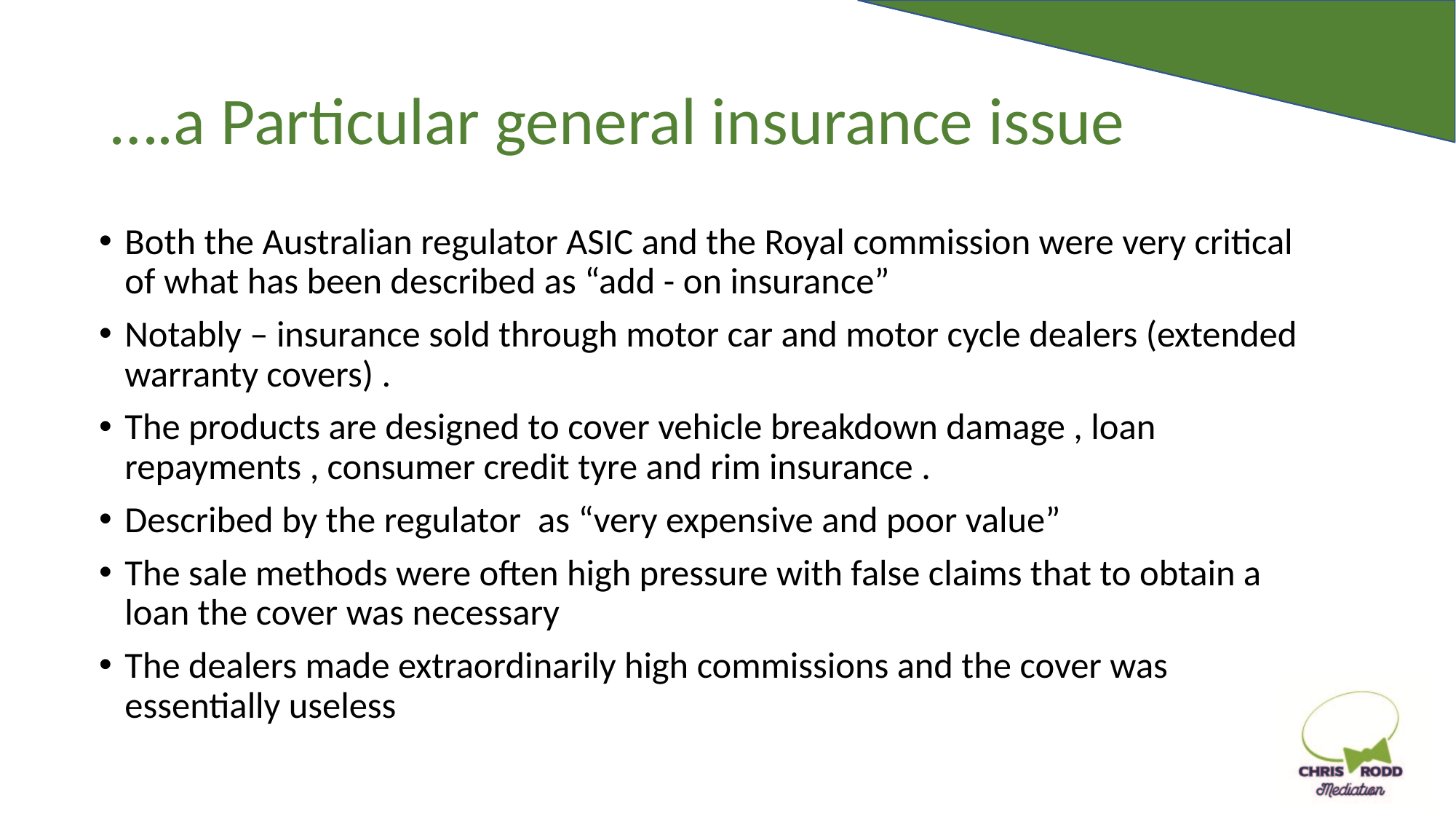

# ….a Particular general insurance issue
Both the Australian regulator ASIC and the Royal commission were very critical of what has been described as “add - on insurance”
Notably – insurance sold through motor car and motor cycle dealers (extended warranty covers) .
The products are designed to cover vehicle breakdown damage , loan repayments , consumer credit tyre and rim insurance .
Described by the regulator  as “very expensive and poor value”
The sale methods were often high pressure with false claims that to obtain a loan the cover was necessary
The dealers made extraordinarily high commissions and the cover was essentially useless